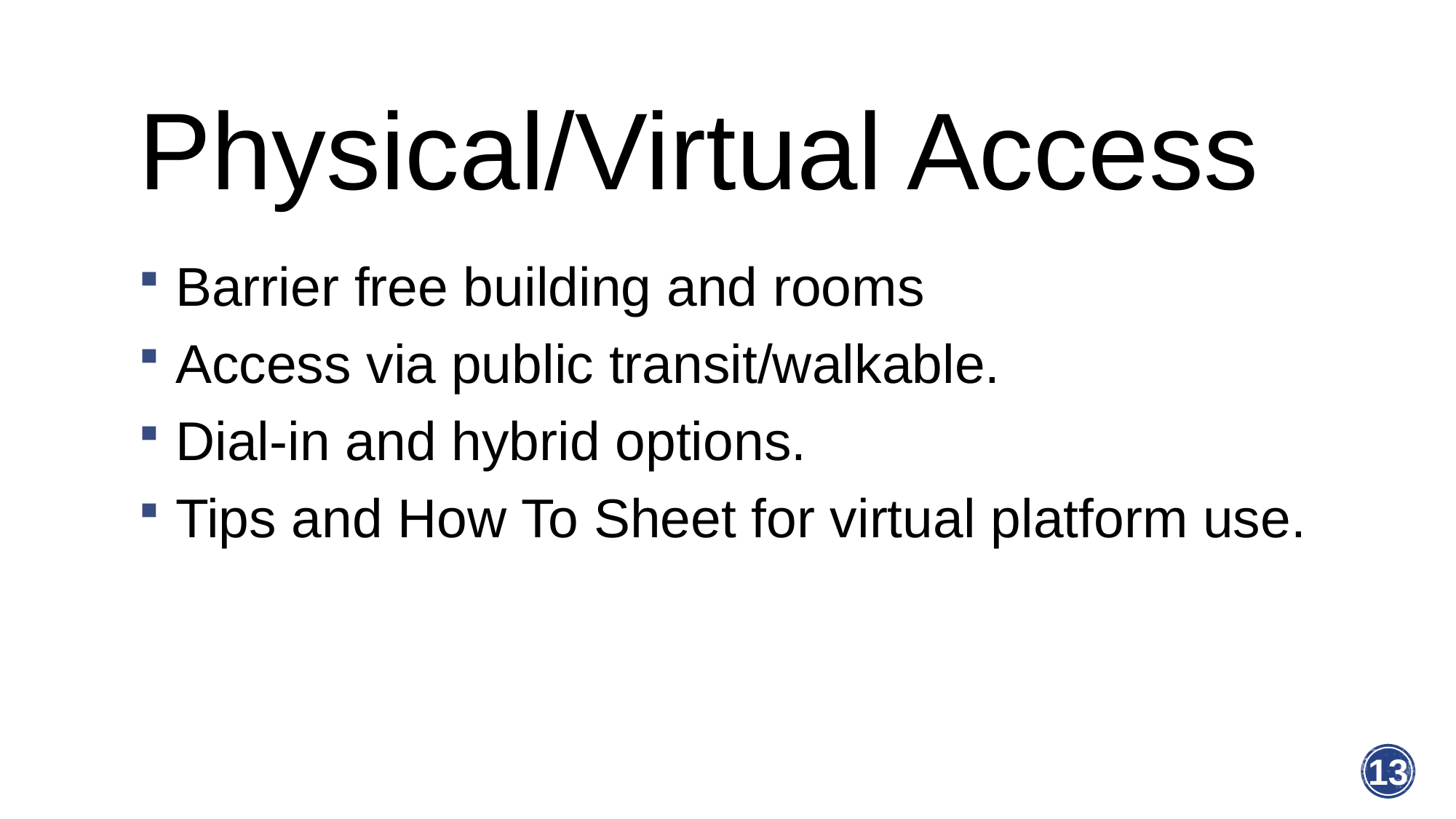

# Physical/Virtual Access
 Barrier free building and rooms
 Access via public transit/walkable.
 Dial-in and hybrid options.
 Tips and How To Sheet for virtual platform use.
13